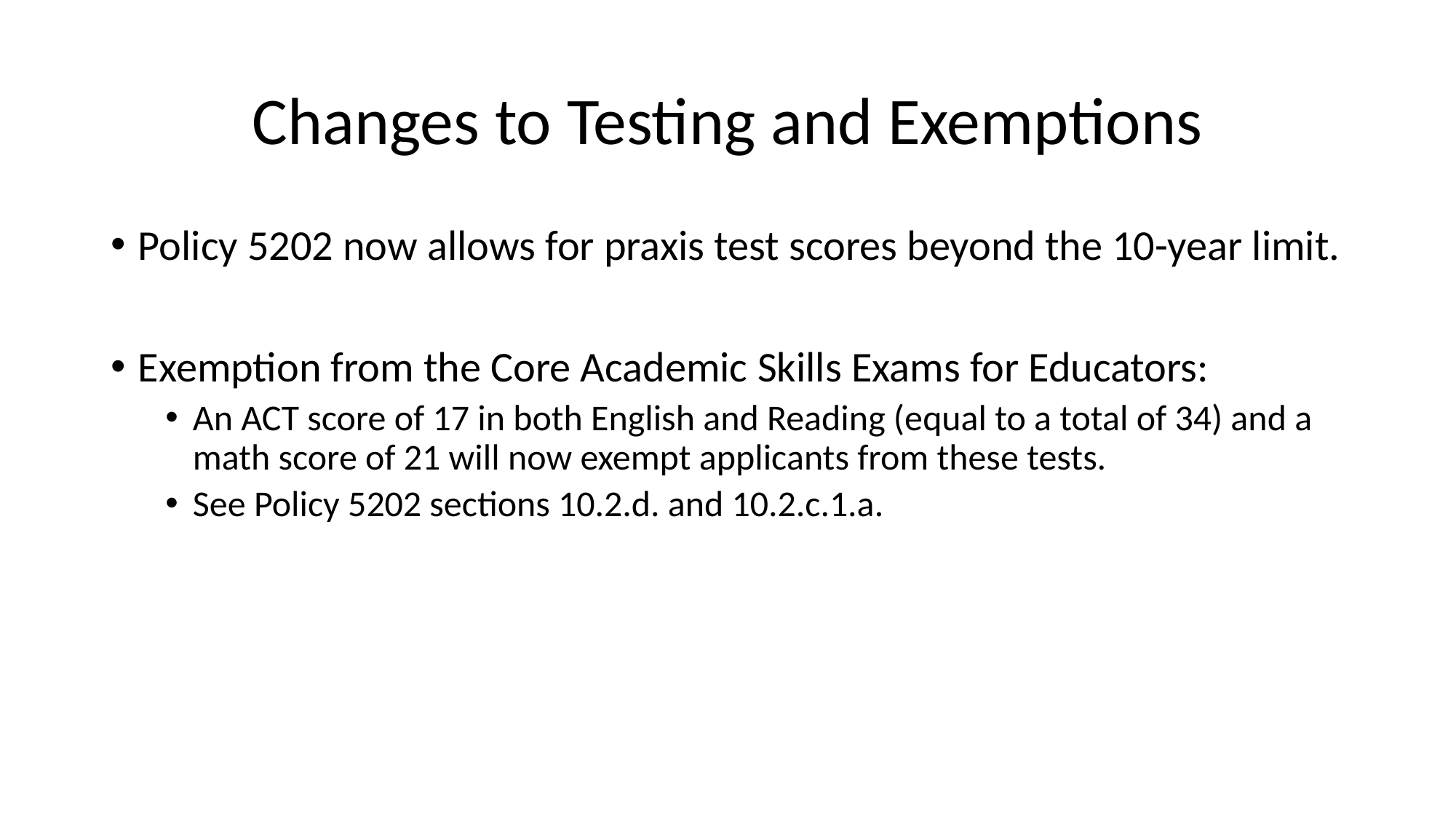

# Changes to Testing and Exemptions
Policy 5202 now allows for praxis test scores beyond the 10-year limit.

Exemption from the Core Academic Skills Exams for Educators:
An ACT score of 17 in both English and Reading (equal to a total of 34) and a math score of 21 will now exempt applicants from these tests.
See Policy 5202 sections 10.2.d. and 10.2.c.1.a.